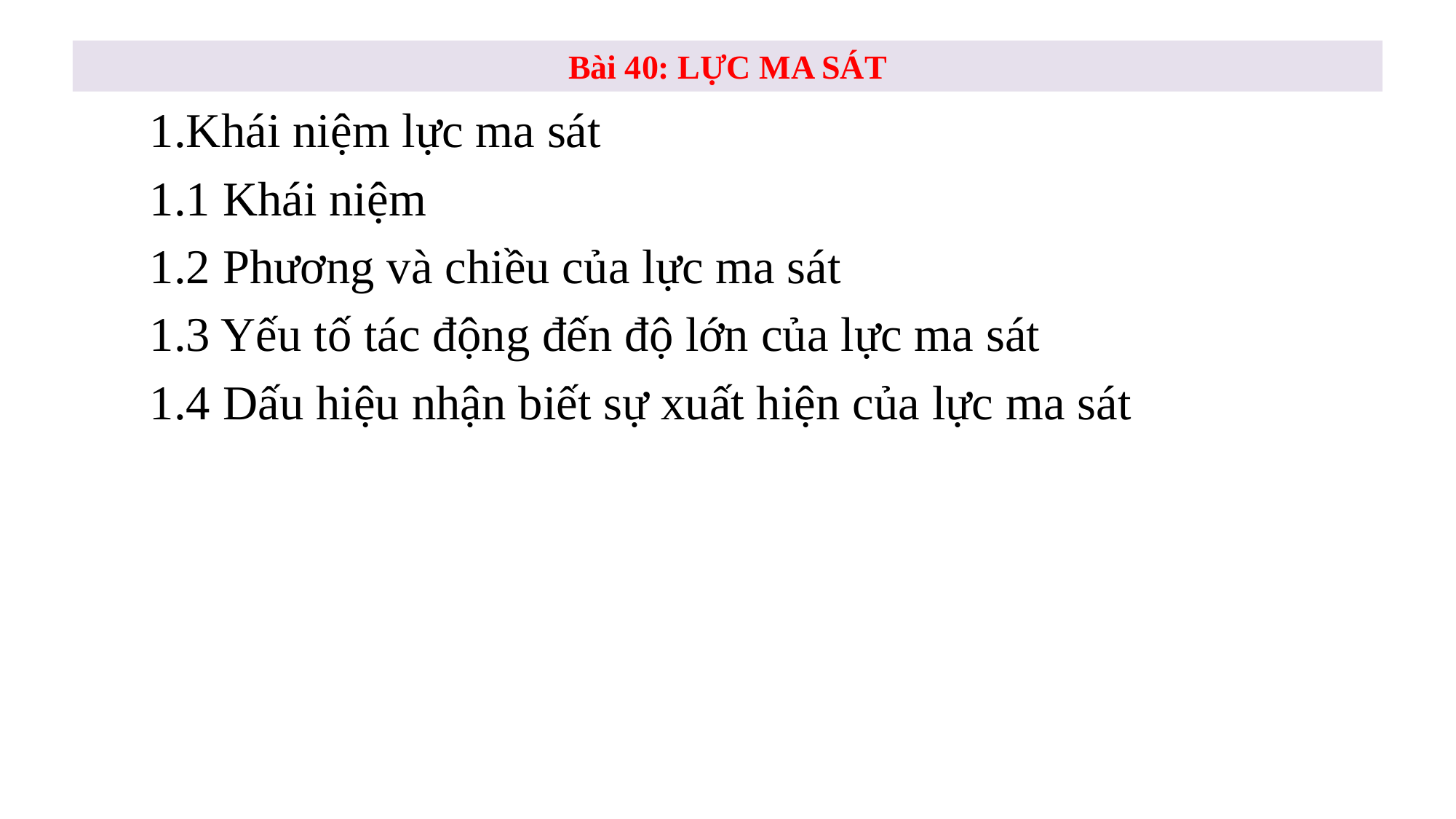

# Bài 40: LỰC MA SÁT
1.Khái niệm lực ma sát
1.1 Khái niệm
1.2 Phương và chiều của lực ma sát
1.3 Yếu tố tác động đến độ lớn của lực ma sát
1.4 Dấu hiệu nhận biết sự xuất hiện của lực ma sát